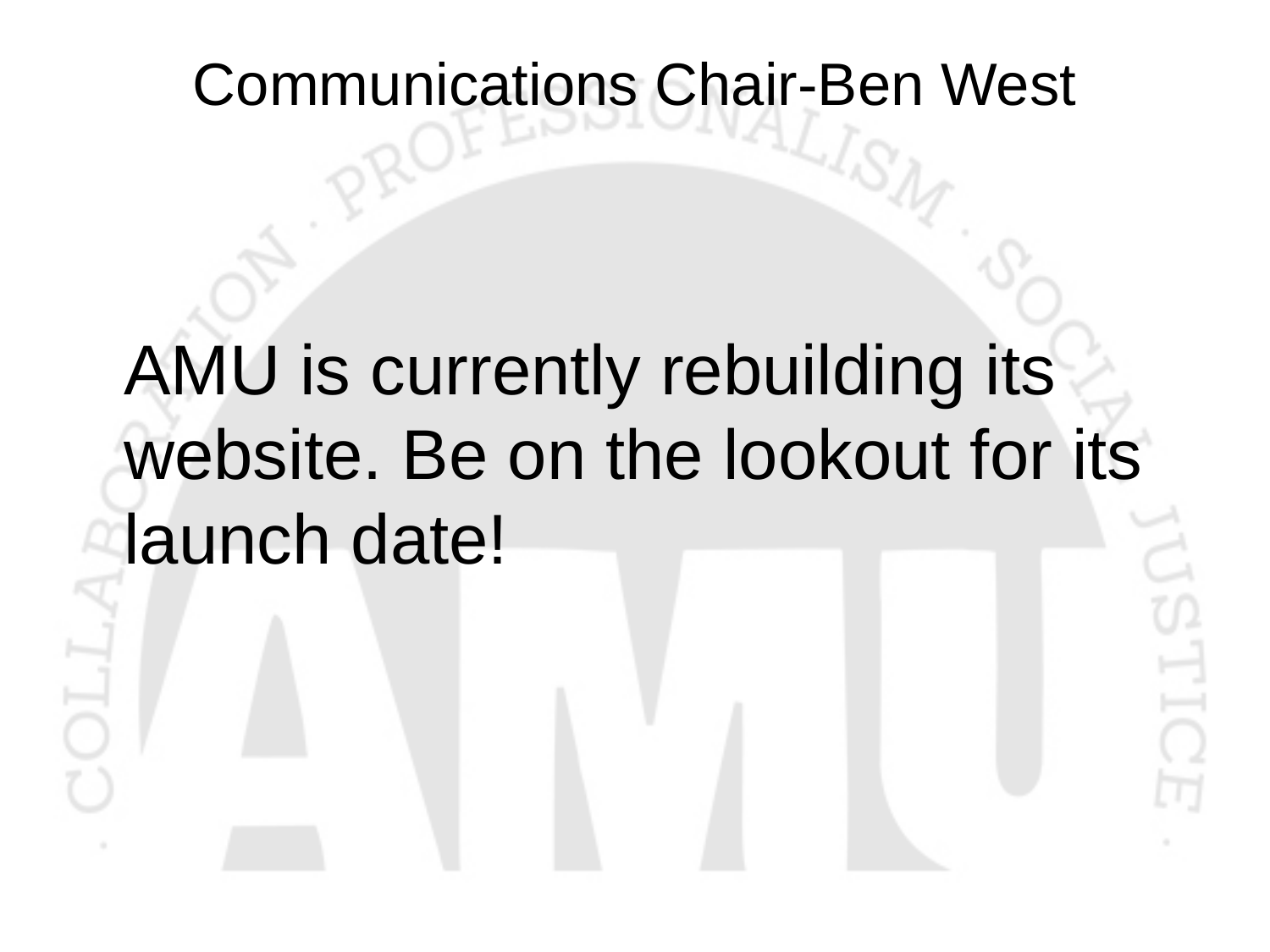

# Communications Chair-Ben West
AMU is currently rebuilding its website. Be on the lookout for its launch date!